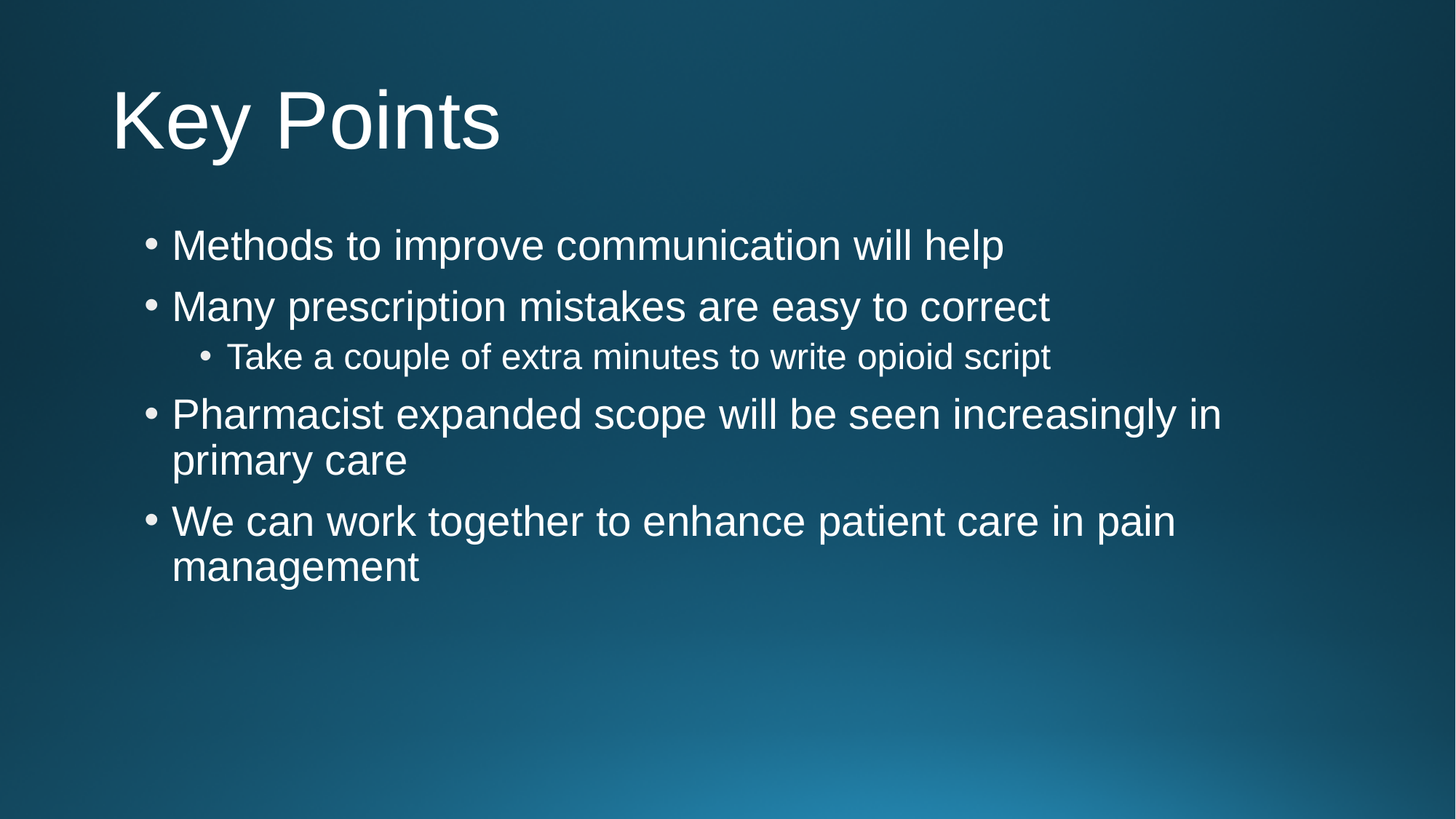

# Key Points
Methods to improve communication will help
Many prescription mistakes are easy to correct
Take a couple of extra minutes to write opioid script
Pharmacist expanded scope will be seen increasingly in primary care
We can work together to enhance patient care in pain management